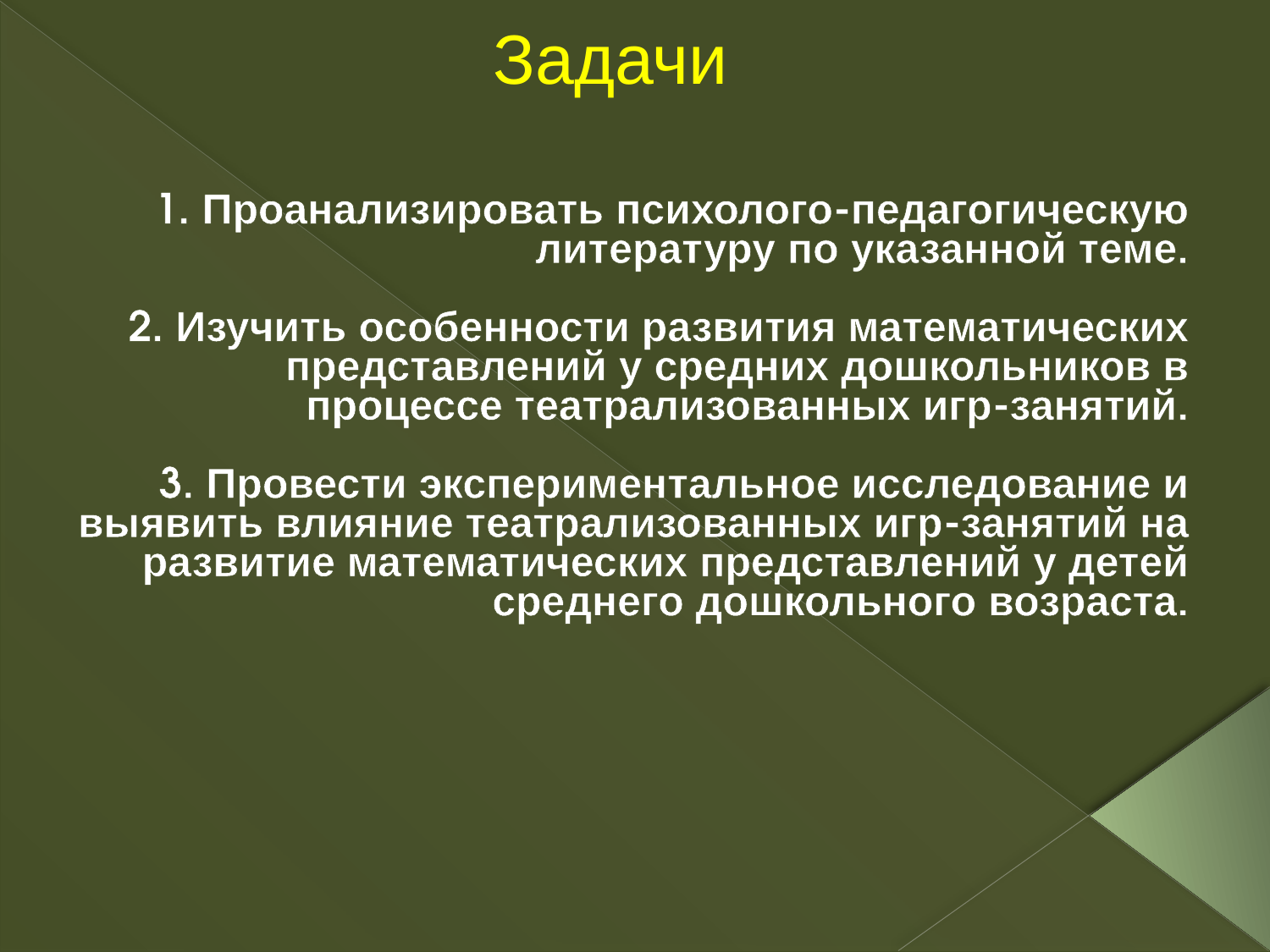

Задачи
1. Проанализировать психолого-педагогическую литературу по указанной теме.

2. Изучить особенности развития математических представлений у средних дошкольников в процессе театрализованных игр-занятий.

3. Провести экспериментальное исследование и выявить влияние театрализованных игр-занятий на развитие математических представлений у детей среднего дошкольного возраста.